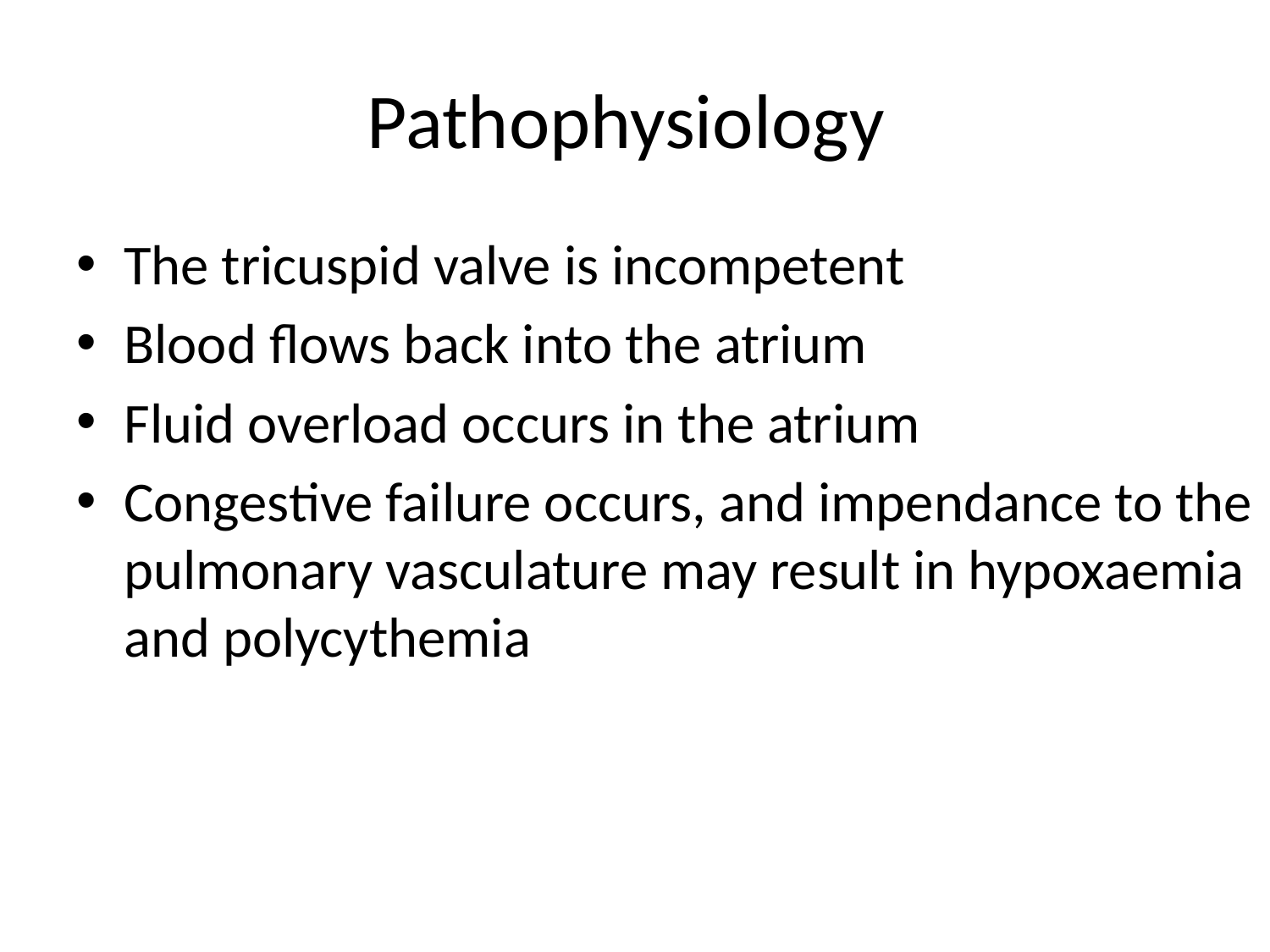

# Pathophysiology
The tricuspid valve is incompetent
Blood flows back into the atrium
Fluid overload occurs in the atrium
Congestive failure occurs, and impendance to the pulmonary vasculature may result in hypoxaemia and polycythemia